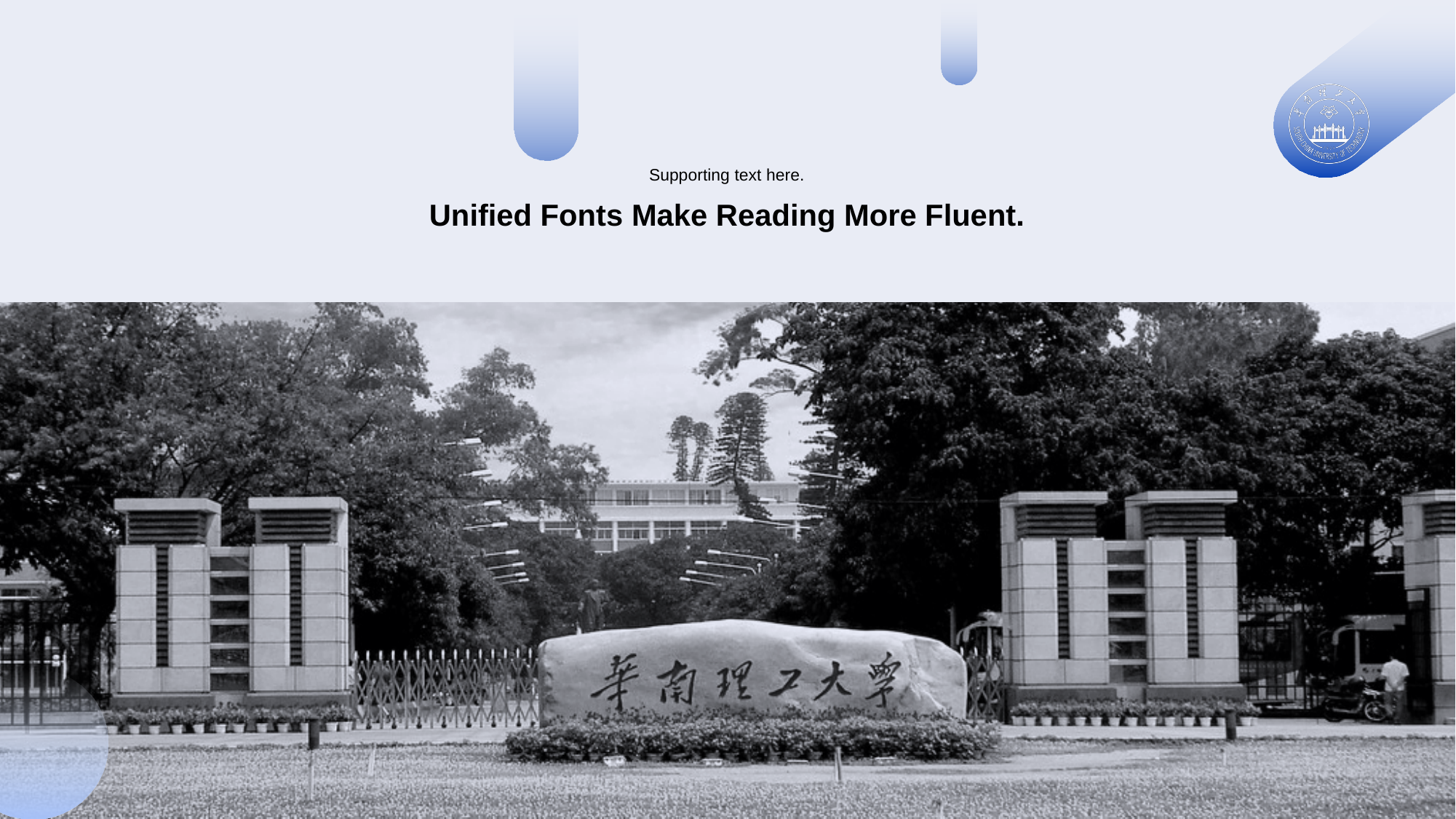

Supporting text here.
Unified Fonts Make Reading More Fluent.